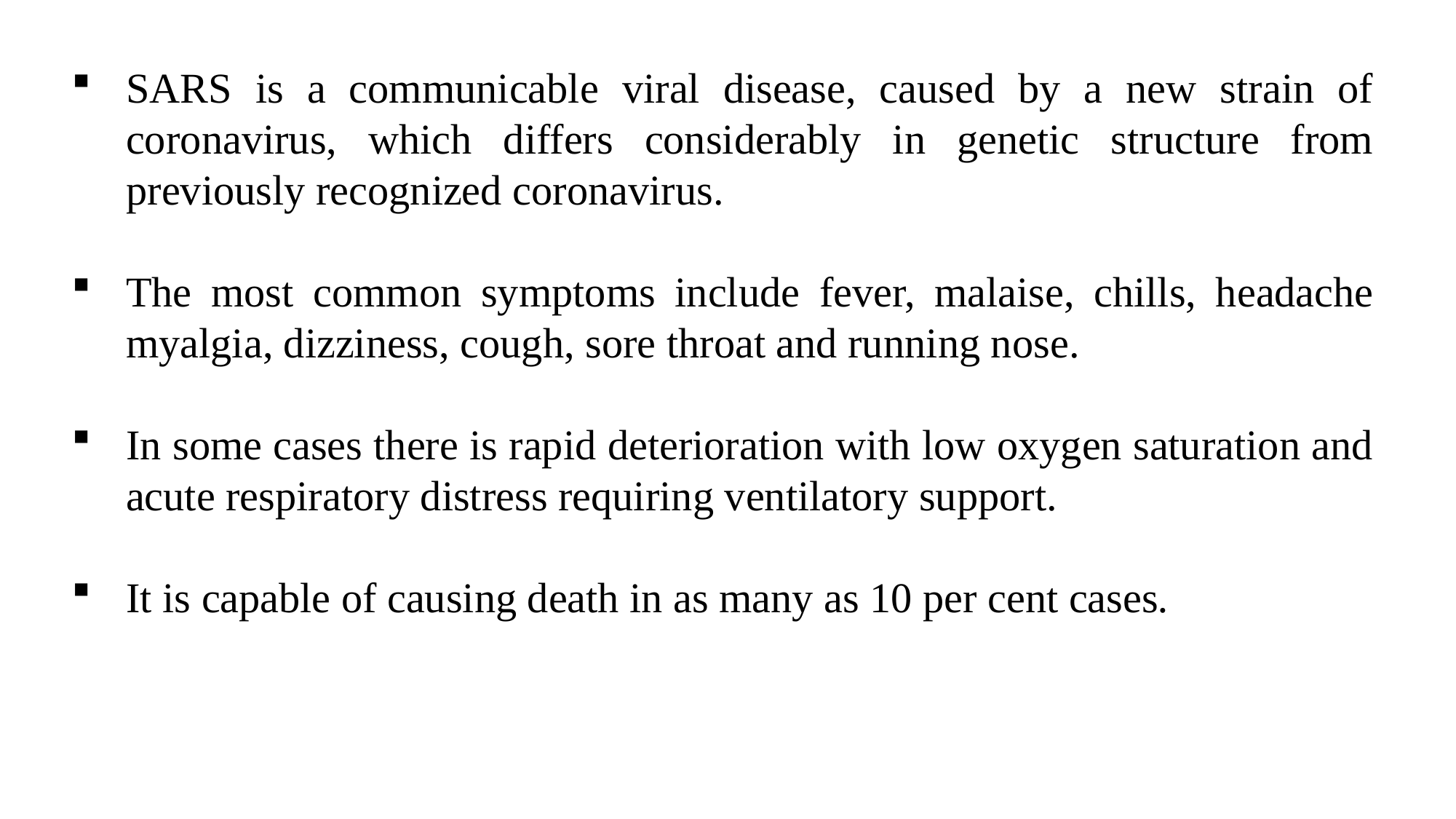

SARS is a communicable viral disease, caused by a new strain of coronavirus, which differs considerably in genetic structure from previously recognized coronavirus.

The most common symptoms include fever, malaise, chills, headache myalgia, dizziness, cough, sore throat and running nose.

In some cases there is rapid deterioration with low oxygen saturation and acute respiratory distress requiring ventilatory support.

It is capable of causing death in as many as 10 per cent cases.